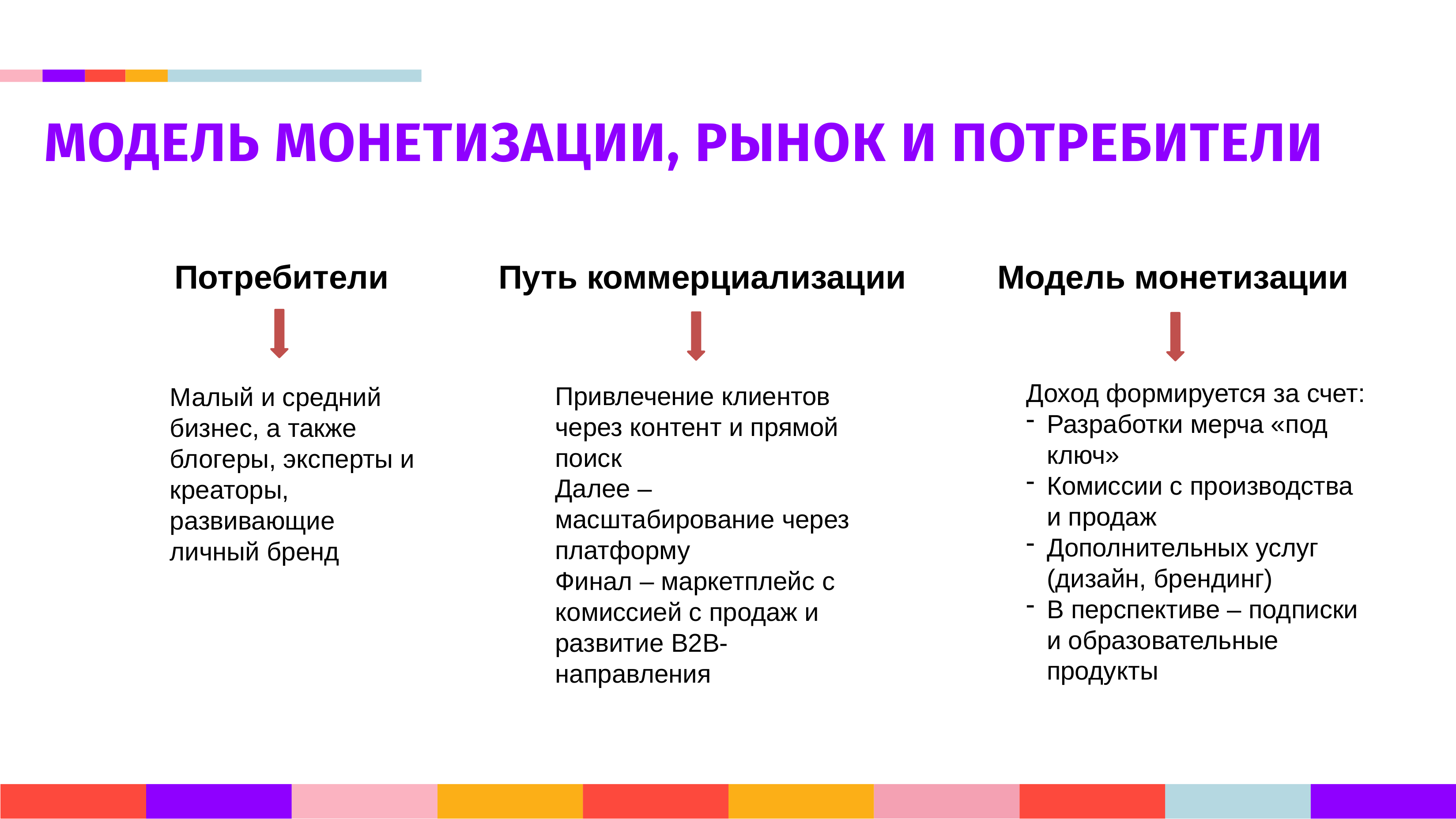

МОДЕЛЬ МОНЕТИЗАЦИИ, РЫНОК И ПОТРЕБИТЕЛИ
Потребители            Путь коммерциализации          Модель монетизации

Доход формируется за счет:
Разработки мерча «под ключ»
Комиссии с производства и продаж
Дополнительных услуг (дизайн, брендинг)
В перспективе – подписки и образовательные продукты
Привлечение клиентов через контент и прямой поиск
Далее – масштабирование через платформу
Финал – маркетплейс с комиссией с продаж и развитие B2B-направления
Малый и средний бизнес, а также блогеры, эксперты и креаторы, развивающие личный бренд